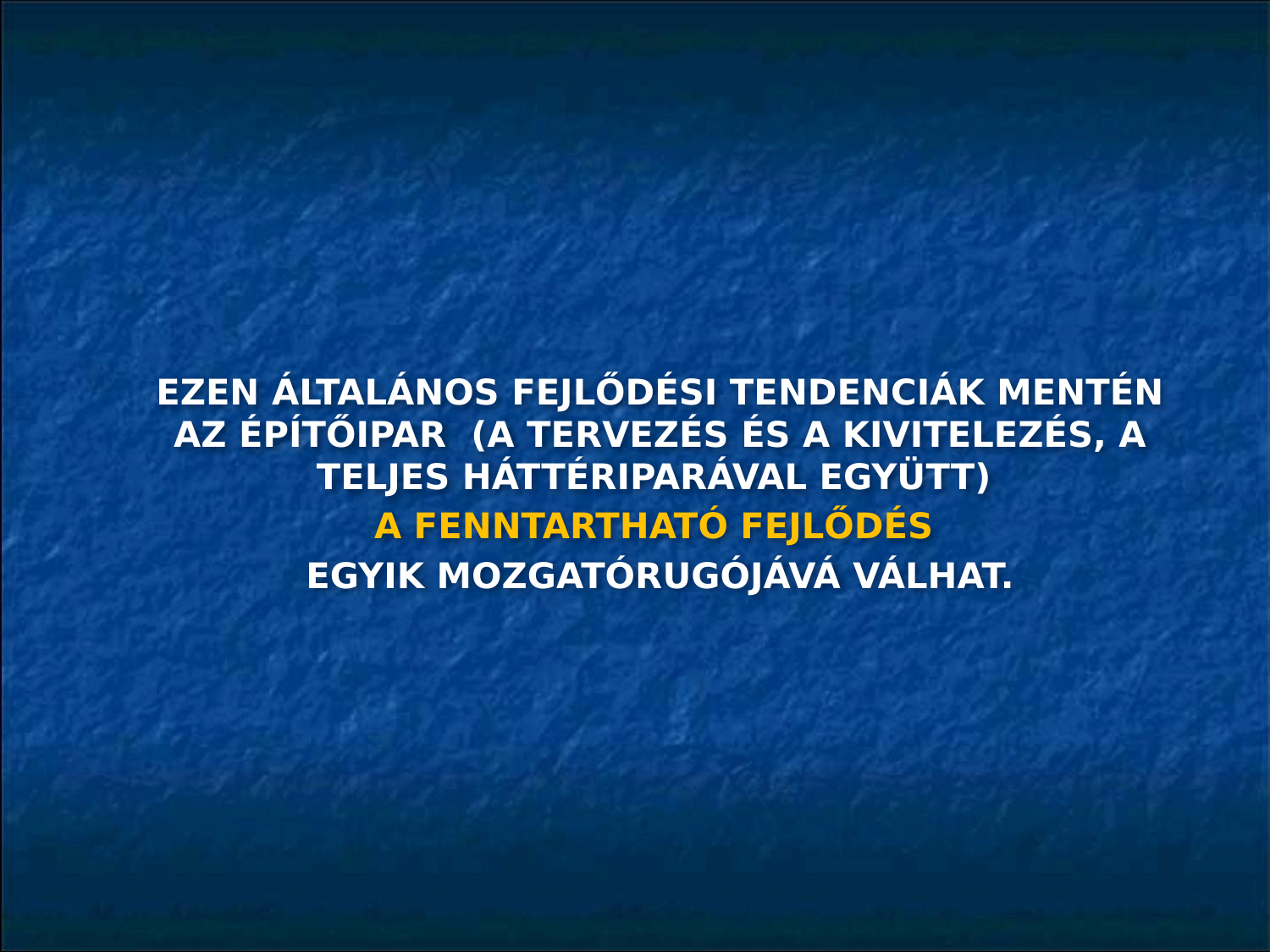

#

EZEN ÁLTALÁNOS FEJLŐDÉSI TENDENCIÁK MENTÉN AZ ÉPÍTŐIPAR  (A TERVEZÉS ÉS A KIVITELEZÉS, A TELJES HÁTTÉRIPARÁVAL EGYÜTT)
A FENNTARTHATÓ FEJLŐDÉS
EGYIK MOZGATÓRUGÓJÁVÁ VÁLHAT.